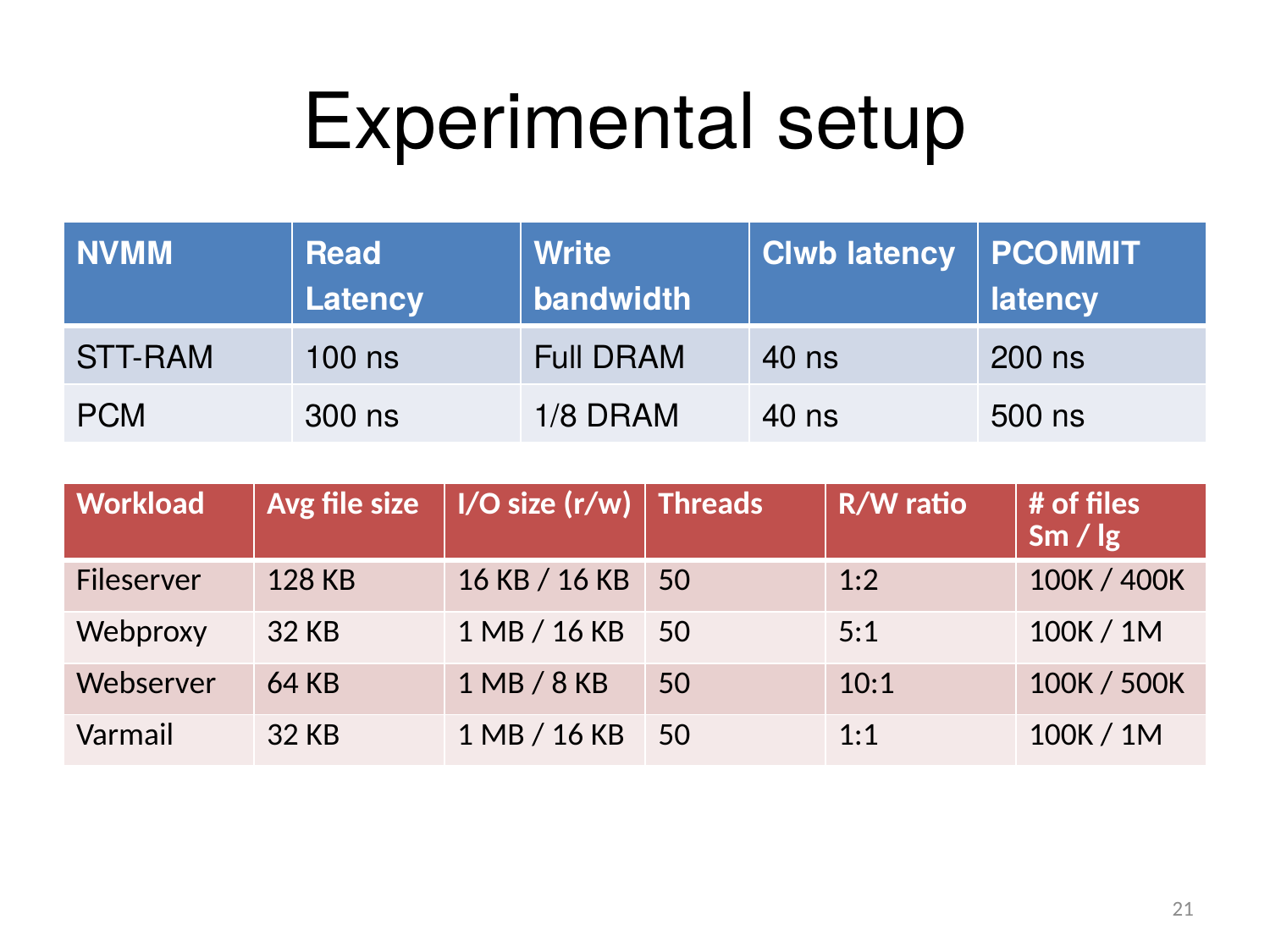

# Experimental setup

| NVMM | Read Latency | Write bandwidth | Clwb latency | PCOMMIT latency |
| --- | --- | --- | --- | --- |
| STT-RAM | 100 ns | Full DRAM | 40 ns | 200 ns |
| PCM | 300 ns | 1/8 DRAM | 40 ns | 500 ns |
| Workload | Avg file size | I/O size (r/w) | Threads | R/W ratio | # of files Sm / lg |
| --- | --- | --- | --- | --- | --- |
| Fileserver | 128 KB | 16 KB / 16 KB | 50 | 1:2 | 100K / 400K |
| Webproxy | 32 KB | 1 MB / 16 KB | 50 | 5:1 | 100K / 1M |
| Webserver | 64 KB | 1 MB / 8 KB | 50 | 10:1 | 100K / 500K |
| Varmail | 32 KB | 1 MB / 16 KB | 50 | 1:1 | 100K / 1M |
21